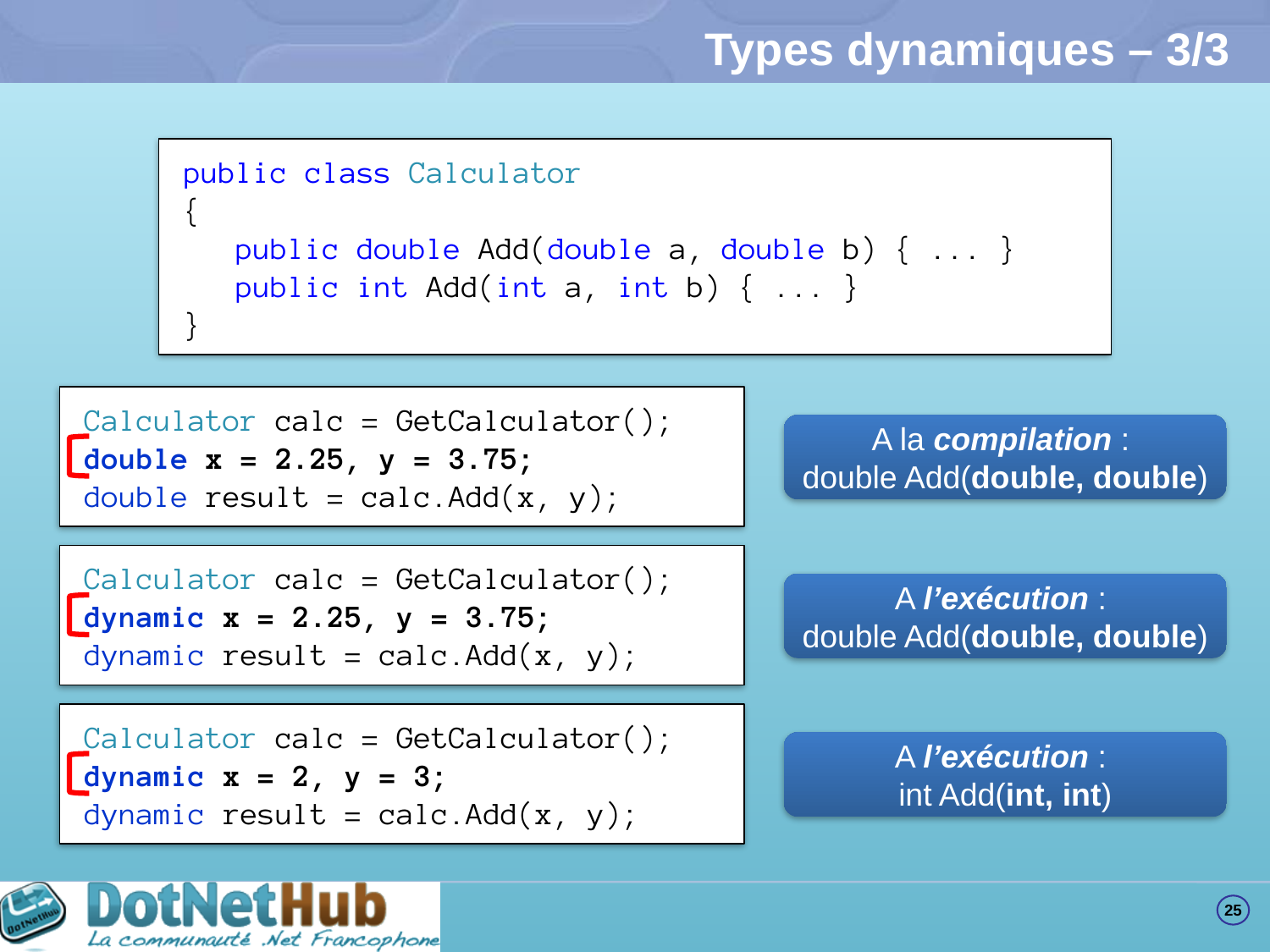

# Types dynamiques – 3/3
public class Calculator
{
   public double Add(double a, double b) { ... }
   public int Add(int a, int b) { ... }
}
Calculator calc = GetCalculator();
double x = 2.25, y = 3.75;
double result = calc.Add(x, y);
A la compilation :
double Add(double, double)

Calculator calc = GetCalculator();
dynamic x = 2.25, y = 3.75;
dynamic result = calc.Add(x, y);
A l’exécution :
double Add(double, double)

Calculator calc = GetCalculator();
dynamic x = 2, y = 3;
dynamic result = calc.Add(x, y);
A l’exécution :
int Add(int, int)